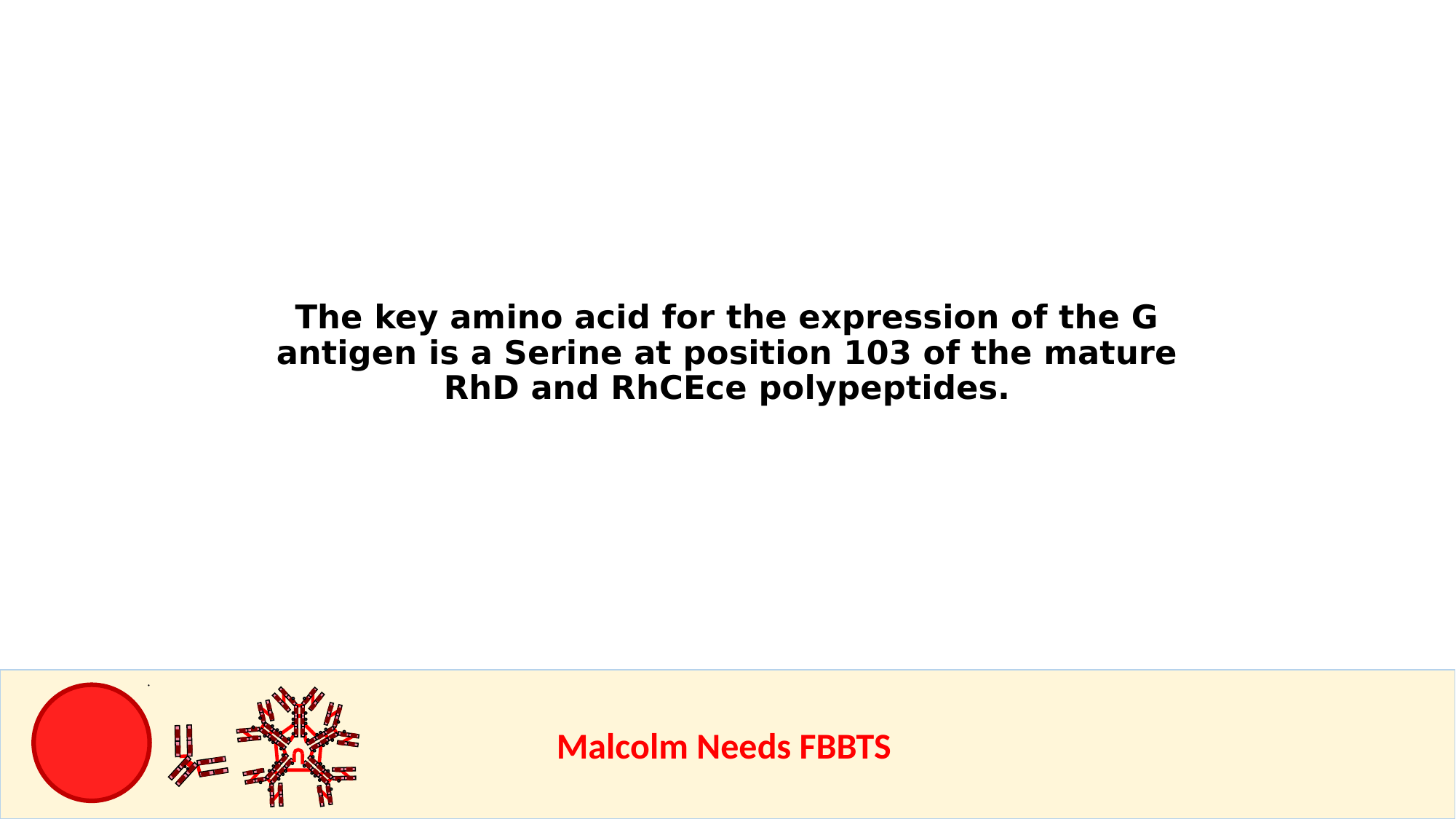

The key amino acid for the expression of the G antigen is a Serine at position 103 of the mature RhD and RhCEce polypeptides.
					Malcolm Needs FBBTS